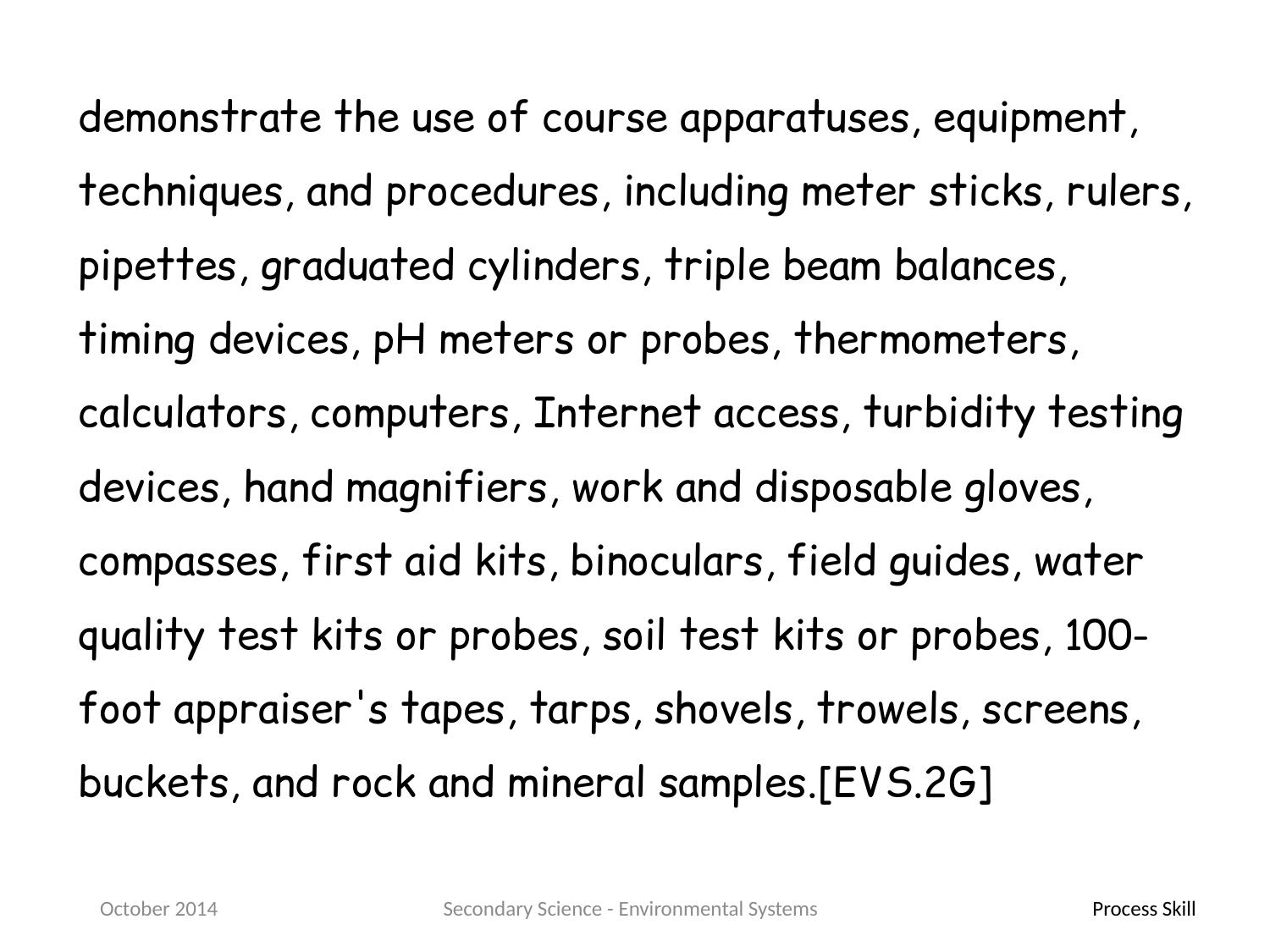

demonstrate the use of course apparatuses, equipment, techniques, and procedures, including meter sticks, rulers, pipettes, graduated cylinders, triple beam balances, timing devices, pH meters or probes, thermometers, calculators, computers, Internet access, turbidity testing devices, hand magnifiers, work and disposable gloves, compasses, first aid kits, binoculars, field guides, water quality test kits or probes, soil test kits or probes, 100-foot appraiser's tapes, tarps, shovels, trowels, screens, buckets, and rock and mineral samples.[EVS.2G]
October 2014
Secondary Science - Environmental Systems